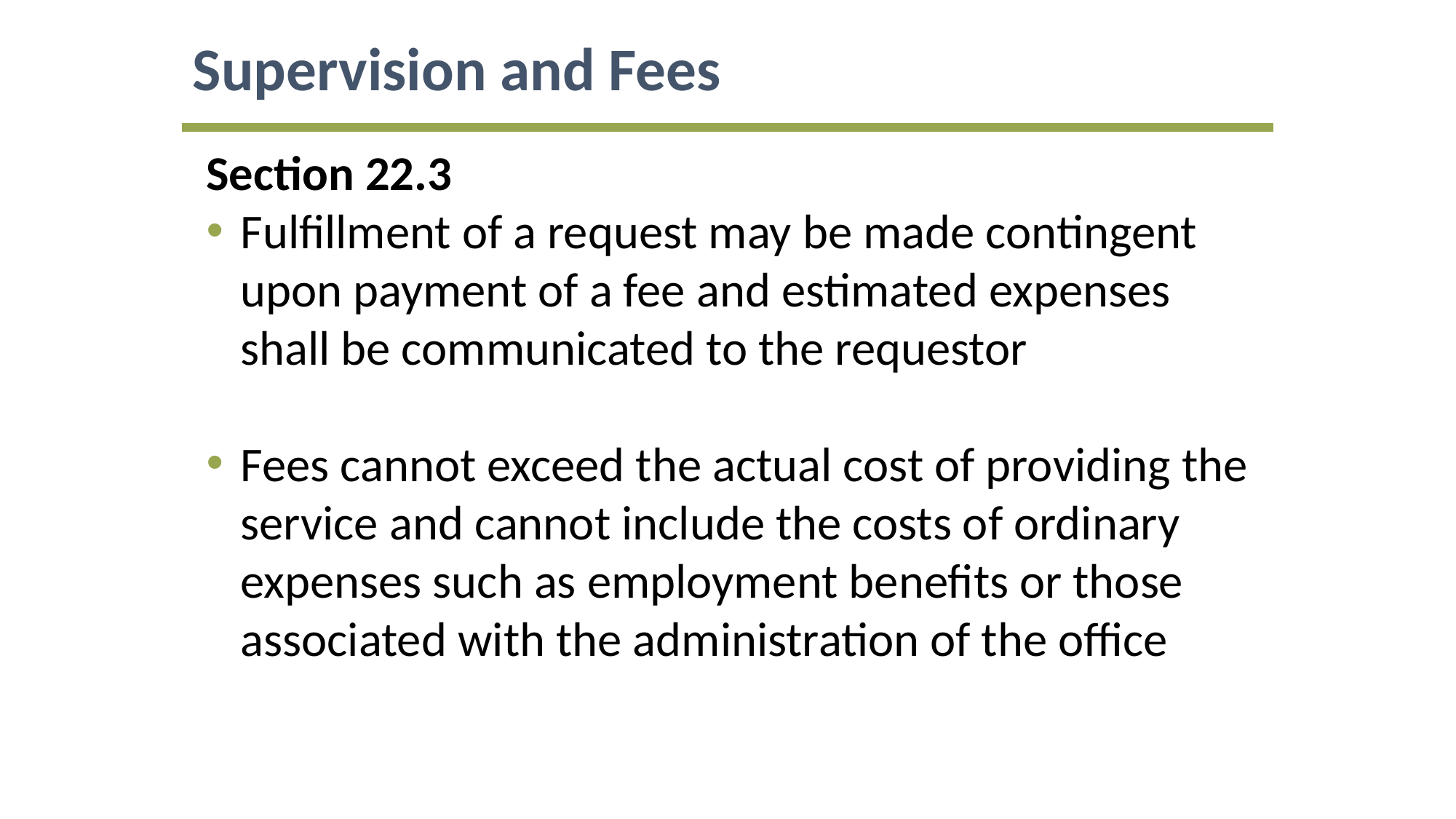

Supervision and Fees
Section 22.3
Fulfillment of a request may be made contingent upon payment of a fee and estimated expenses shall be communicated to the requestor

Fees cannot exceed the actual cost of providing the service and cannot include the costs of ordinary expenses such as employment benefits or those associated with the administration of the office